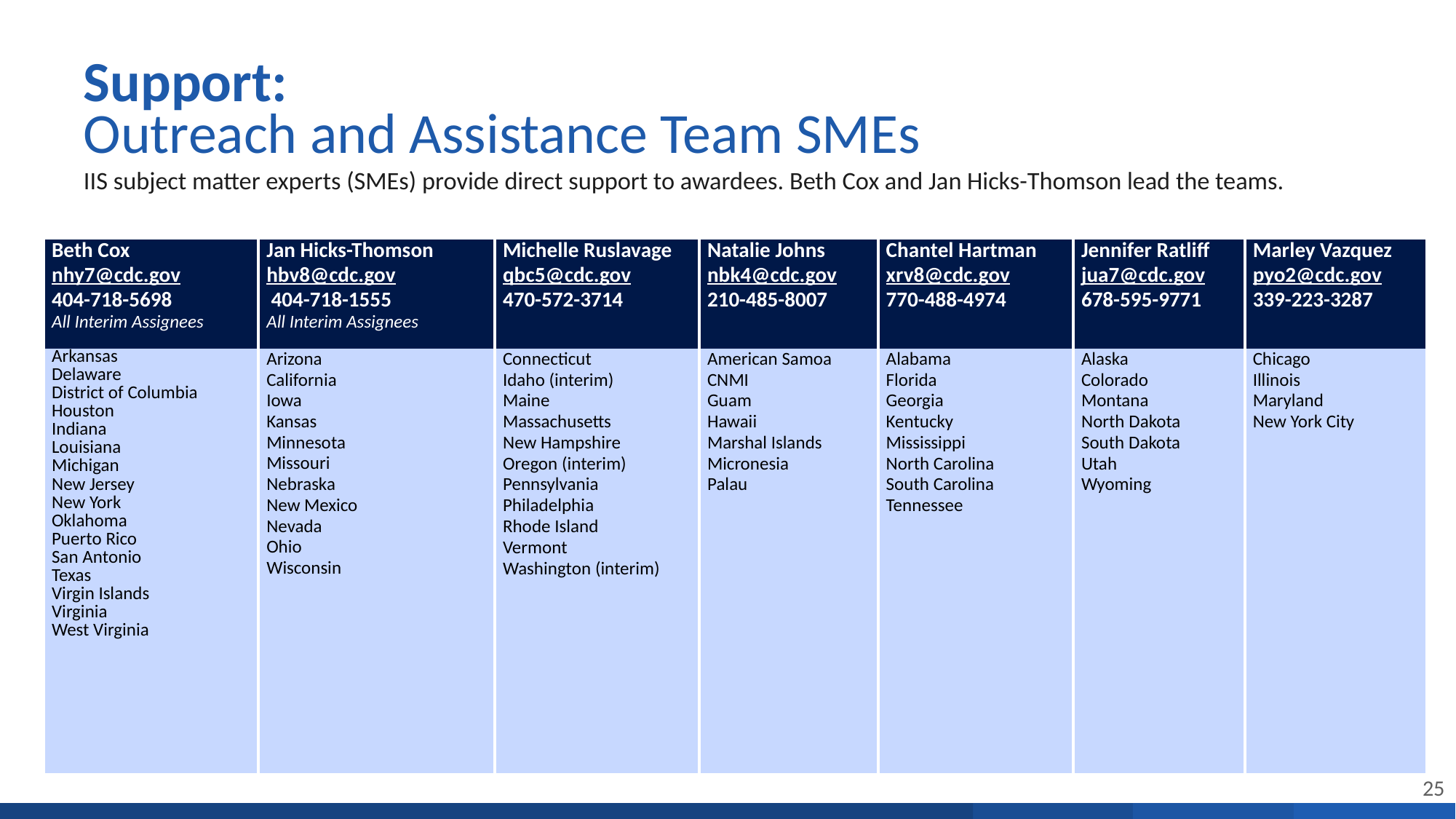

# Support: Outreach and Assistance Team SMEs
IIS subject matter experts (SMEs) provide direct support to awardees. Beth Cox and Jan Hicks-Thomson lead the teams.
| Beth Cox nhy7@cdc.gov 404-718-5698 All Interim Assignees | Jan Hicks-Thomson hbv8@cdc.gov 404-718-1555 All Interim Assignees | Michelle Ruslavage qbc5@cdc.gov 470-572-3714 | Natalie Johns nbk4@cdc.gov 210-485-8007 | Chantel Hartman xrv8@cdc.gov 770-488-4974 | Jennifer Ratliff jua7@cdc.gov 678-595-9771 | Marley Vazquez pyo2@cdc.gov 339-223-3287 |
| --- | --- | --- | --- | --- | --- | --- |
| Arkansas  Delaware  District of Columbia  Houston    Indiana  Louisiana  Michigan  New Jersey  New York  Oklahoma  Puerto Rico  San Antonio    Texas    Virgin Islands  Virginia  West Virginia | Arizona California Iowa Kansas Minnesota   Missouri  Nebraska New Mexico Nevada Ohio Wisconsin | Connecticut Idaho (interim) Maine Massachusetts New Hampshire Oregon (interim) Pennsylvania Philadelphia Rhode Island Vermont Washington (interim) | American Samoa CNMI Guam Hawaii Marshal Islands Micronesia Palau | Alabama Florida Georgia Kentucky Mississippi North Carolina South Carolina Tennessee | Alaska Colorado Montana North Dakota South Dakota Utah Wyoming | Chicago Illinois Maryland New York City |
25